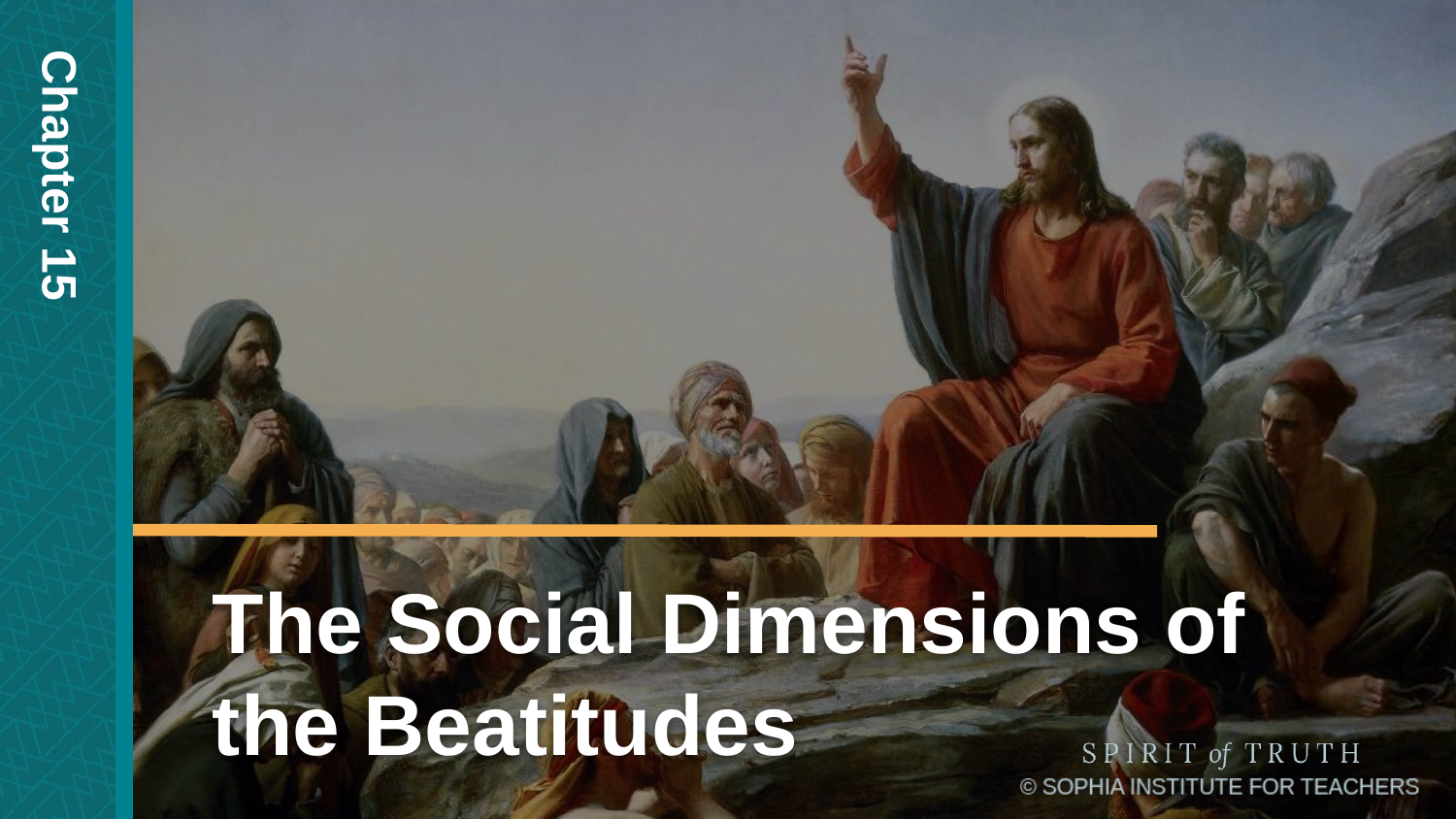

Chapter 15
# The Social Dimensions of the Beatitudes